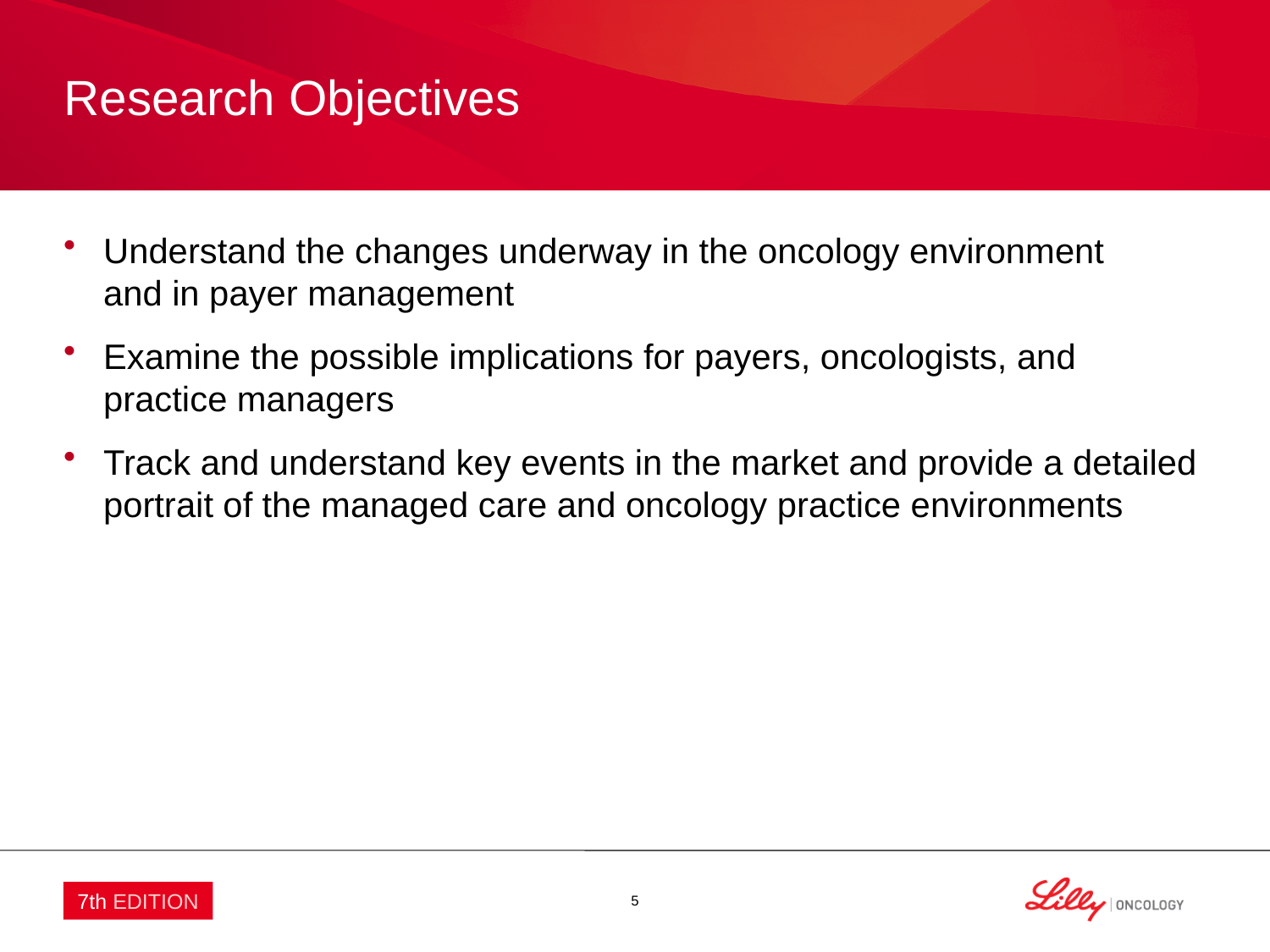

# Research Objectives
Understand the changes underway in the oncology environment
and in payer management
Examine the possible implications for payers, oncologists, and
practice managers
Track and understand key events in the market and provide a detailed portrait of the managed care and oncology practice environments